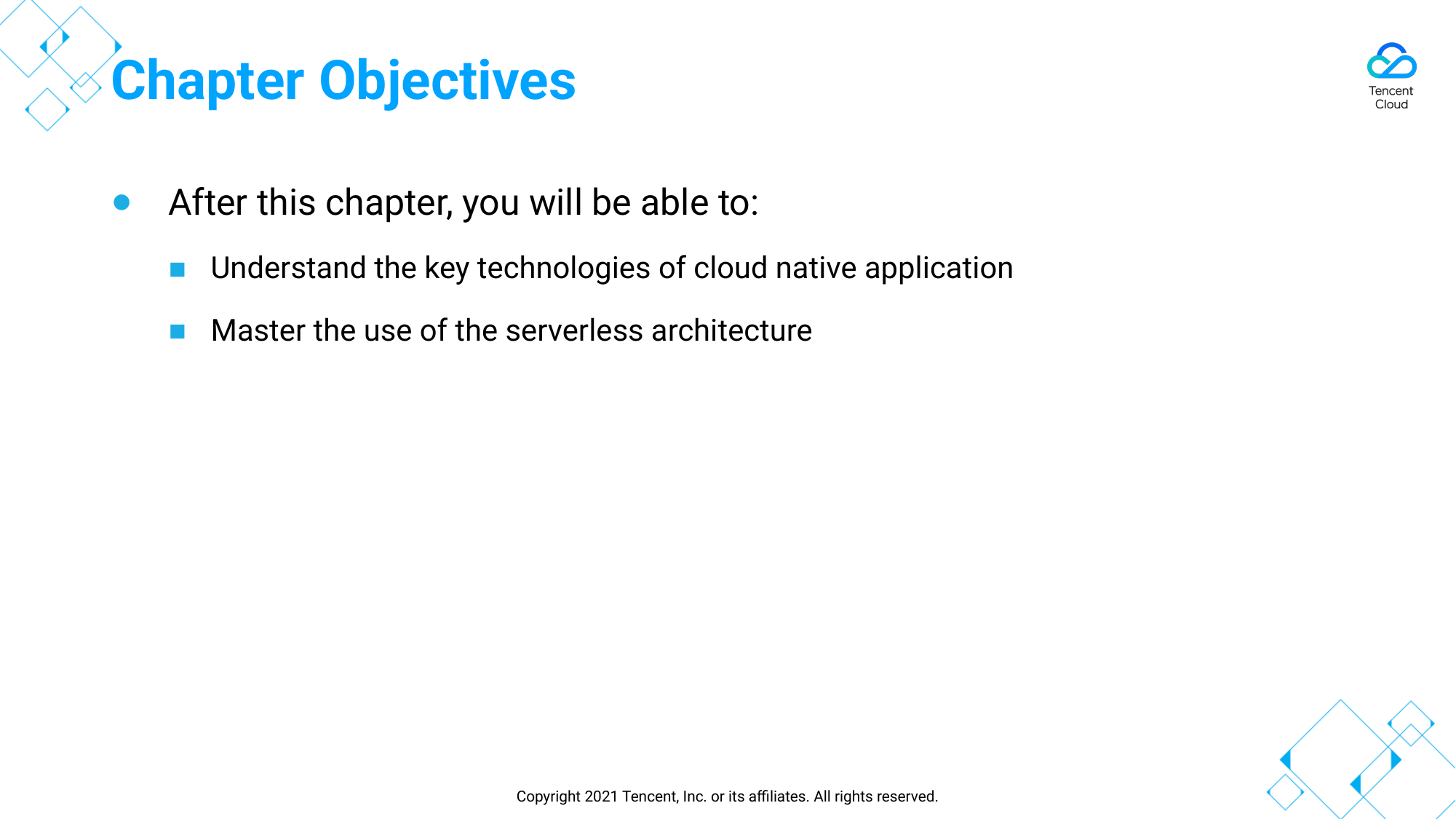

# Chapter Objectives
After this chapter, you will be able to:
Understand the key technologies of cloud native application
Master the use of the serverless architecture